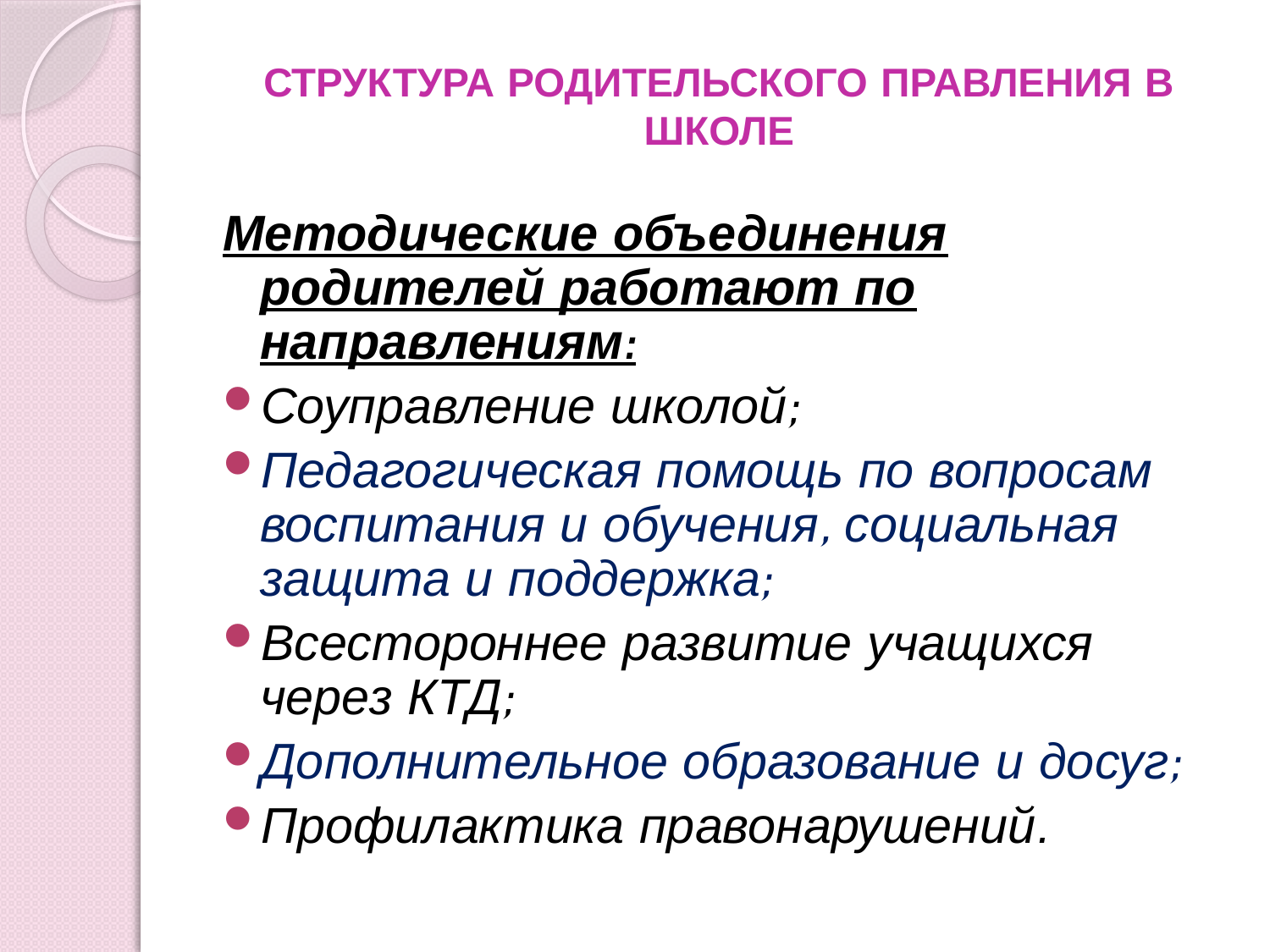

# СТРУКТУРА РОДИТЕЛЬСКОГО ПРАВЛЕНИЯ В ШКОЛЕ
Методические объединения родителей работают по направлениям:
Соуправление школой;
Педагогическая помощь по вопросам воспитания и обучения, социальная защита и поддержка;
Всестороннее развитие учащихся через КТД;
Дополнительное образование и досуг;
Профилактика правонарушений.